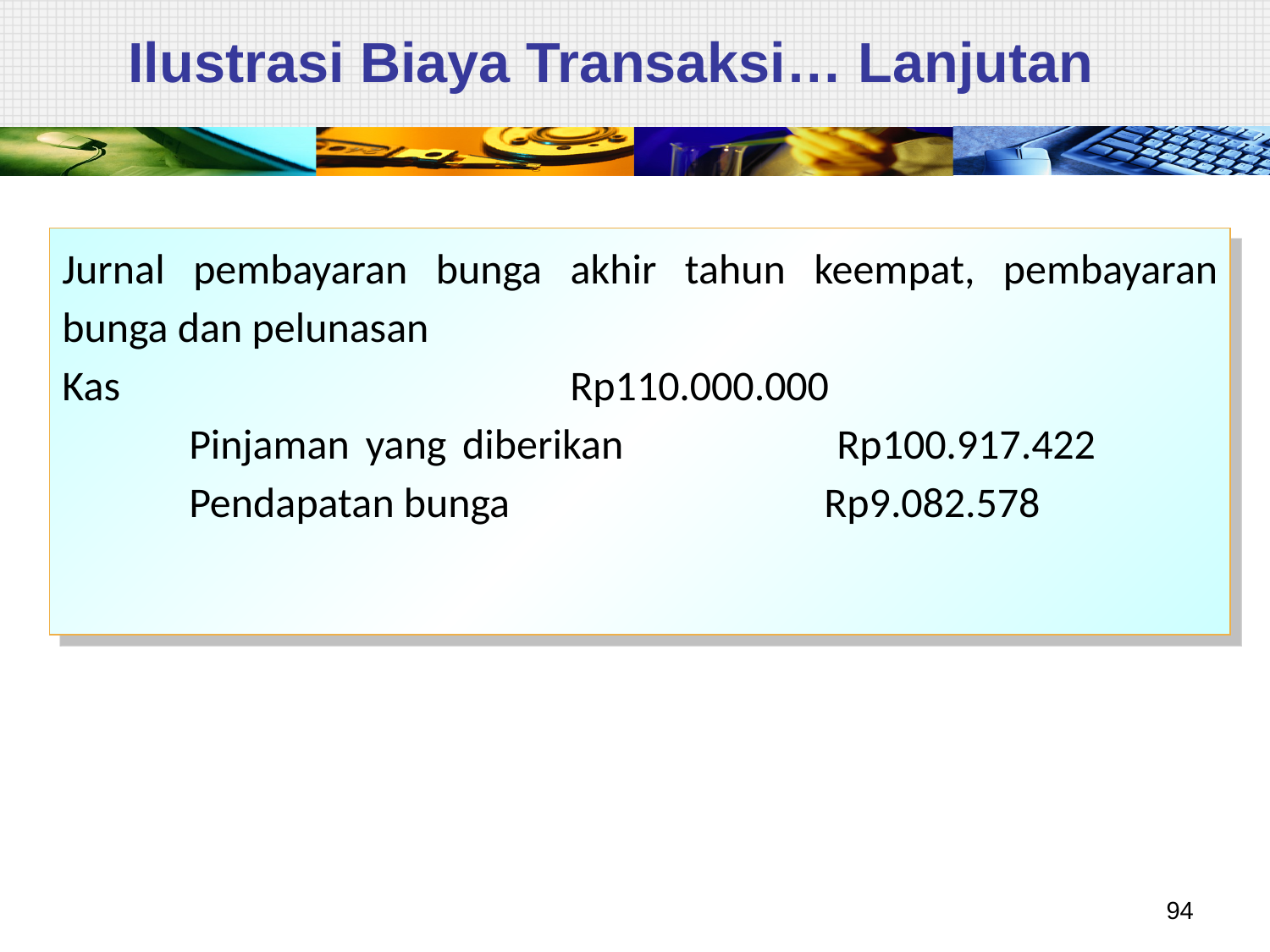

# Ilustrasi Biaya Transaksi… Lanjutan
Jurnal pembayaran bunga akhir tahun keempat, pembayaran bunga dan pelunasan
Kas				Rp110.000.000
	Pinjaman yang diberikan		Rp100.917.422		Pendapatan bunga			Rp9.082.578
94